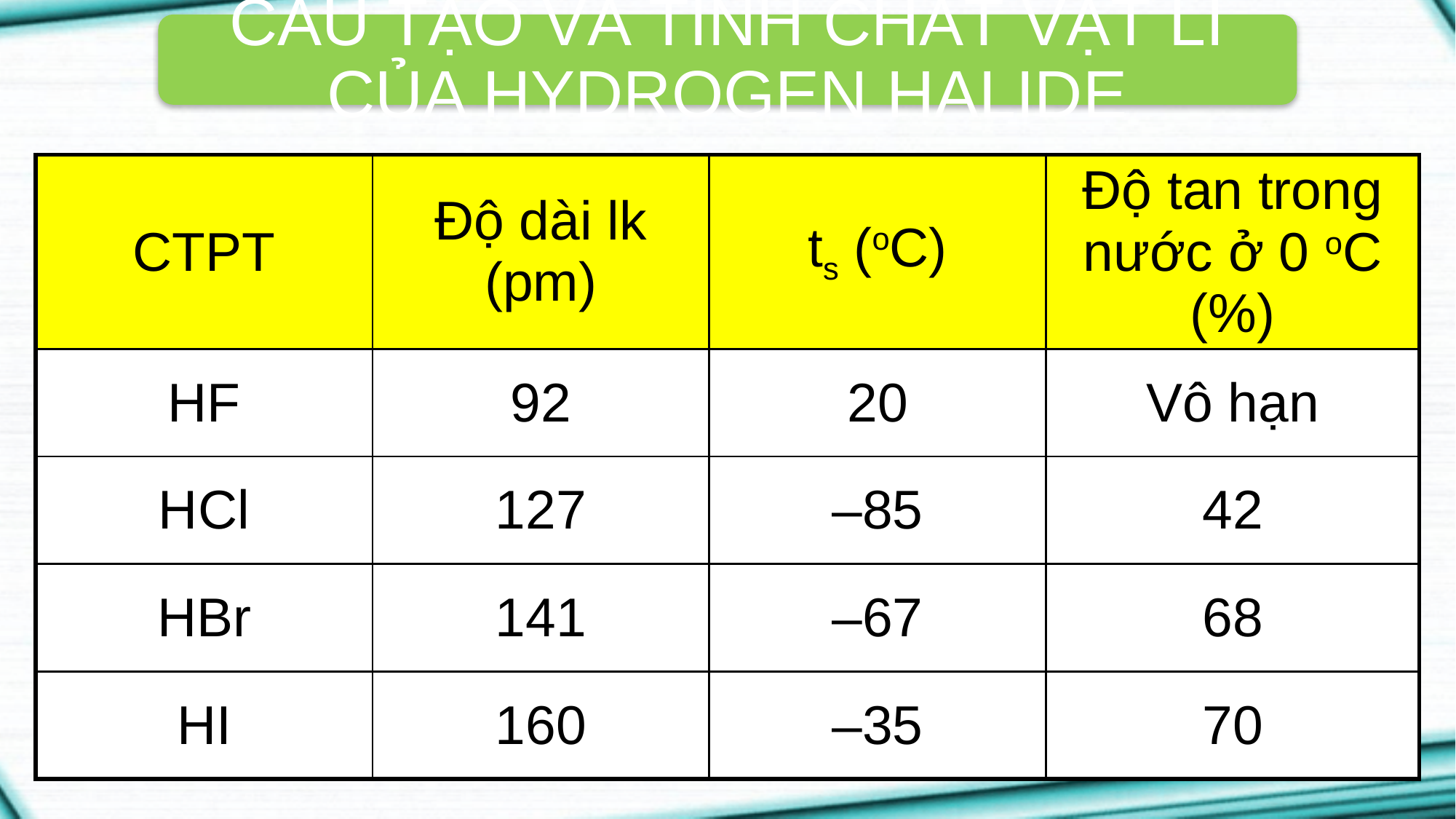

CẤU TẠO VÀ TÍNH CHẤT VẬT LÍ CỦA HYDROGEN HALIDE
| CTPT | Độ dài lk (pm) | ts (oC) | Độ tan trong nước ở 0 oC (%) |
| --- | --- | --- | --- |
| HF | 92 | 20 | Vô hạn |
| HCl | 127 | –85 | 42 |
| HBr | 141 | –67 | 68 |
| HI | 160 | –35 | 70 |